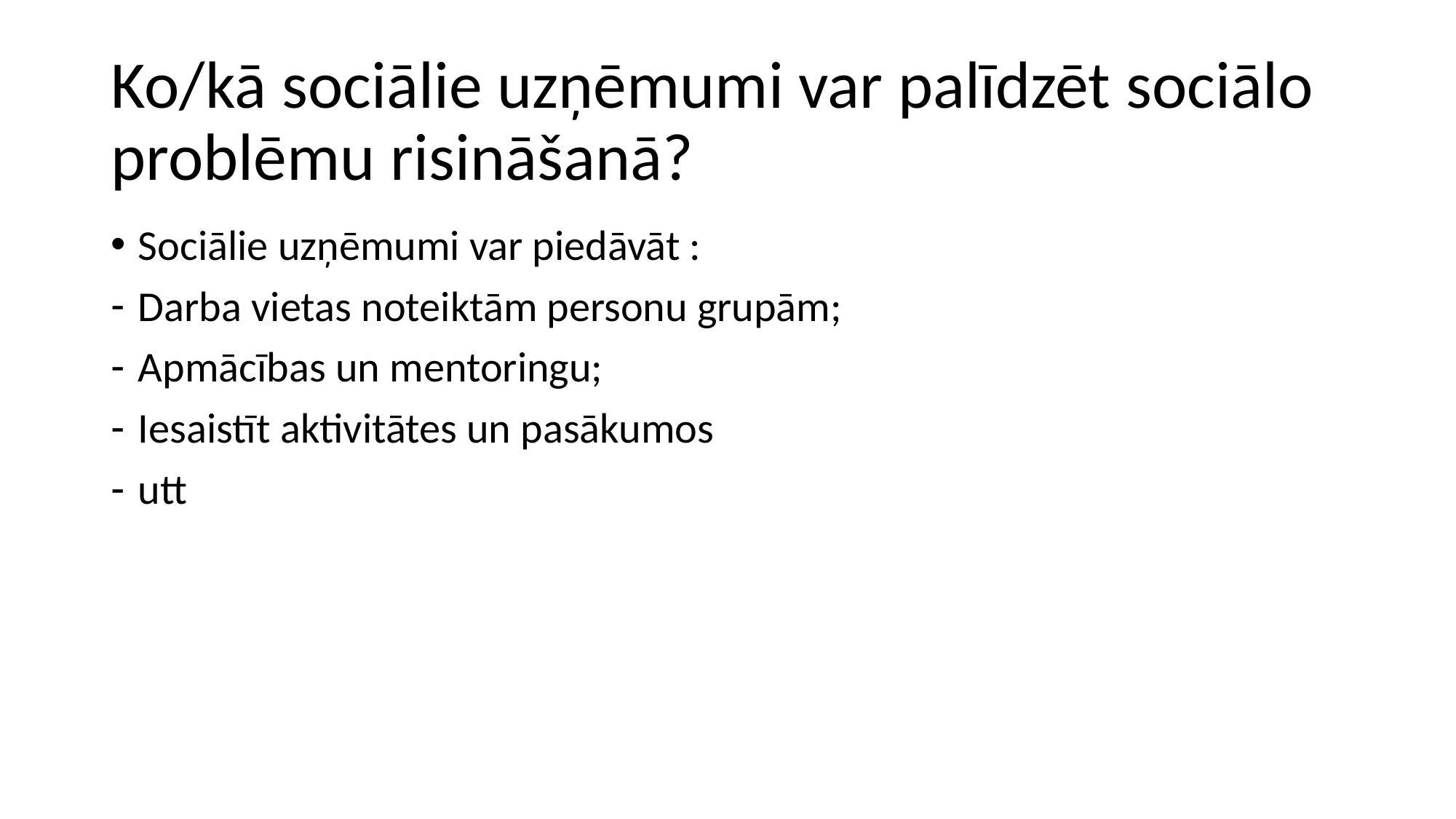

# Ko/kā sociālie uzņēmumi var palīdzēt sociālo problēmu risināšanā?
Sociālie uzņēmumi var piedāvāt :
Darba vietas noteiktām personu grupām;
Apmācības un mentoringu;
Iesaistīt aktivitātes un pasākumos
utt